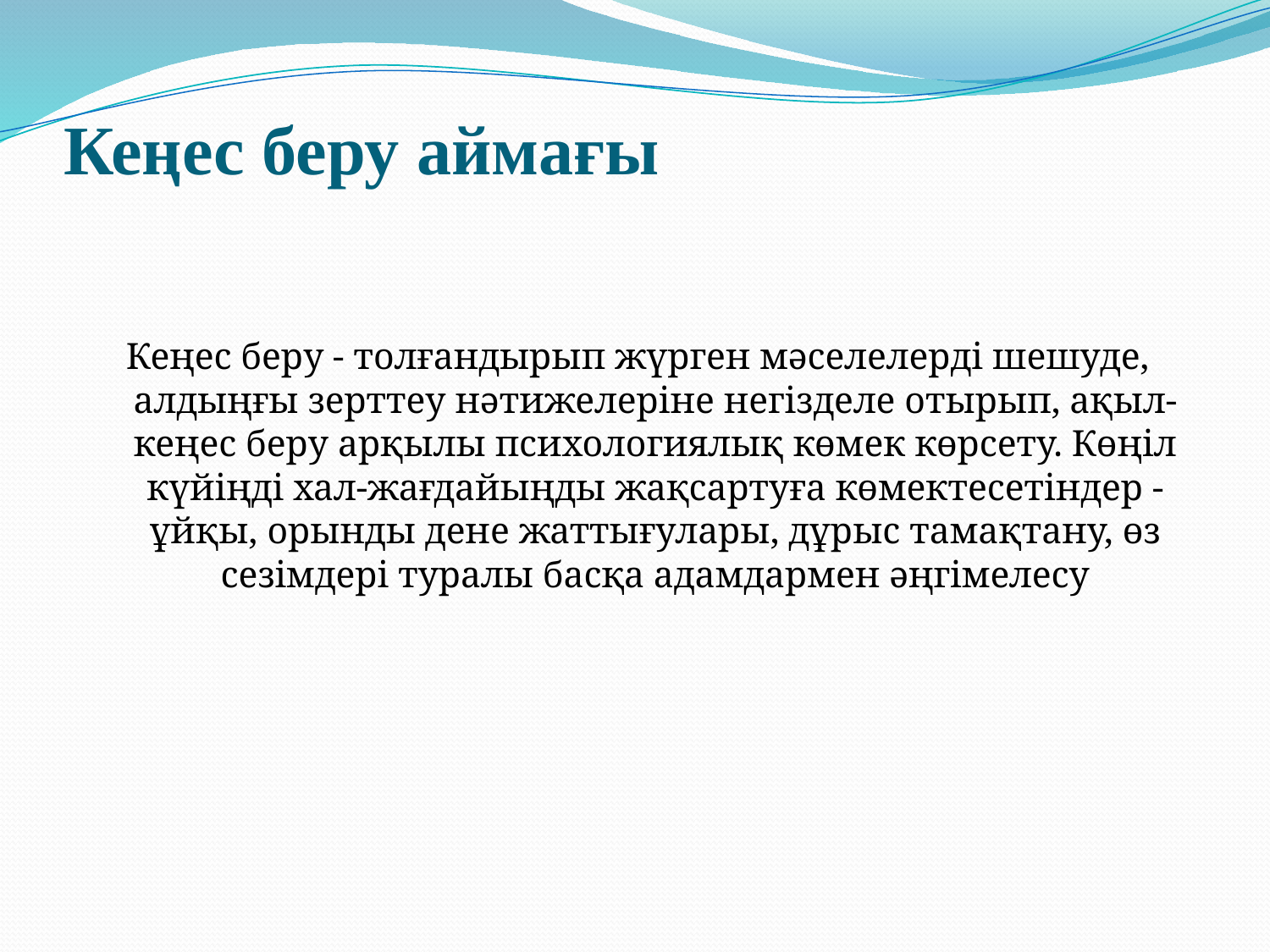

# Кеңес беру аймағы
Кеңес беру - толғандырып жүрген мәселелерді шешуде, алдыңғы зерттеу нәтижелеріне негізделе отырып, ақыл-кеңес беру арқылы психологиялық көмек көрсету. Көңіл күйіңді хал-жағдайыңды жақсартуға көмектесетіндер - ұйқы, орынды дене жаттығулары, дұрыс тамақтану, өз сезімдері туралы басқа адамдармен әңгімелесу